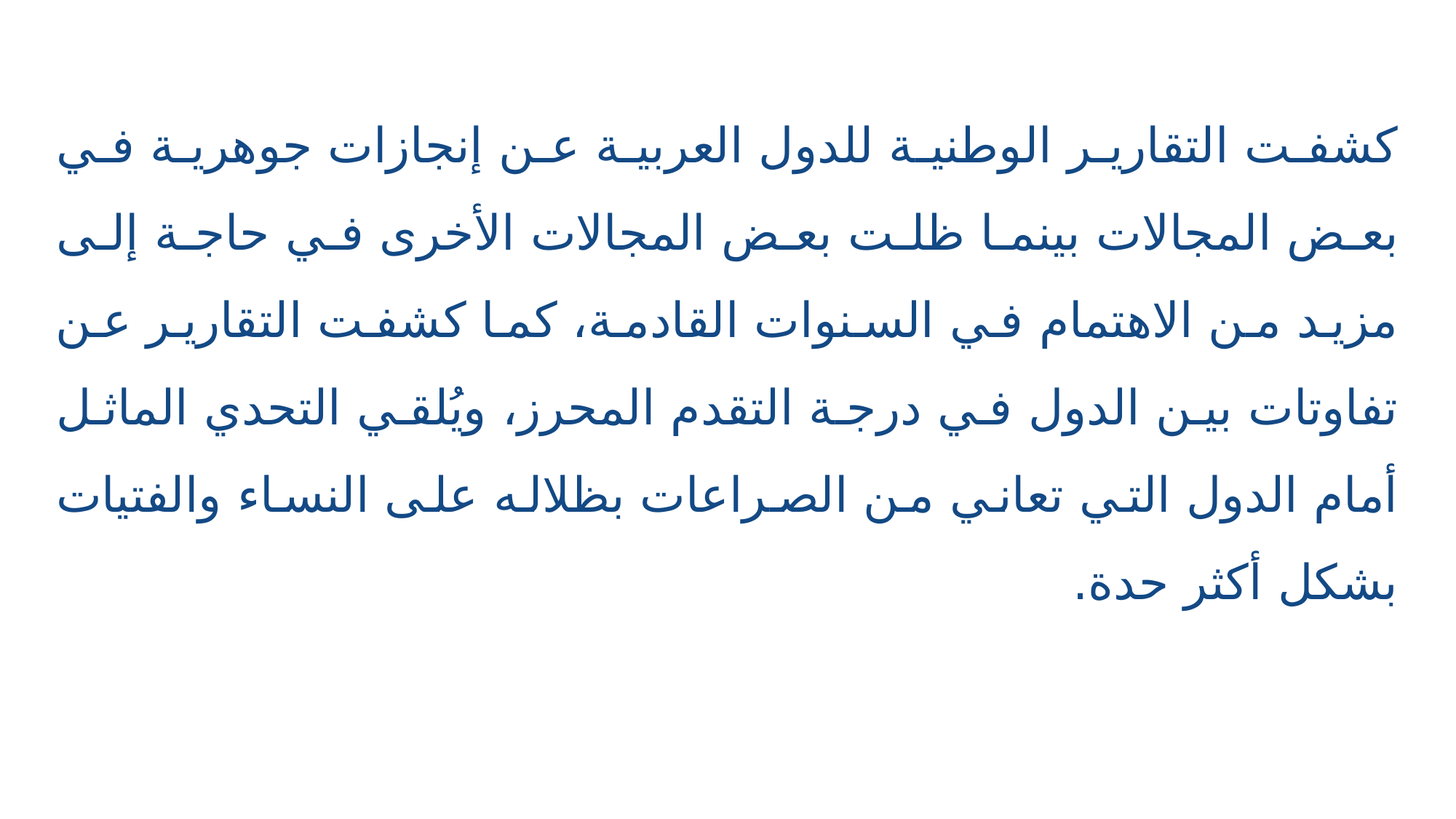

كشفت التقارير الوطنية للدول العربية عن إنجازات جوهرية في بعض المجالات بينما ظلت بعض المجالات الأخرى في حاجة إلى مزيد من الاهتمام في السنوات القادمة، كما كشفت التقارير عن تفاوتات بين الدول في درجة التقدم المحرز، ويُلقي التحدي الماثل أمام الدول التي تعاني من الصراعات بظلاله على النساء والفتيات بشكل أكثر حدة.